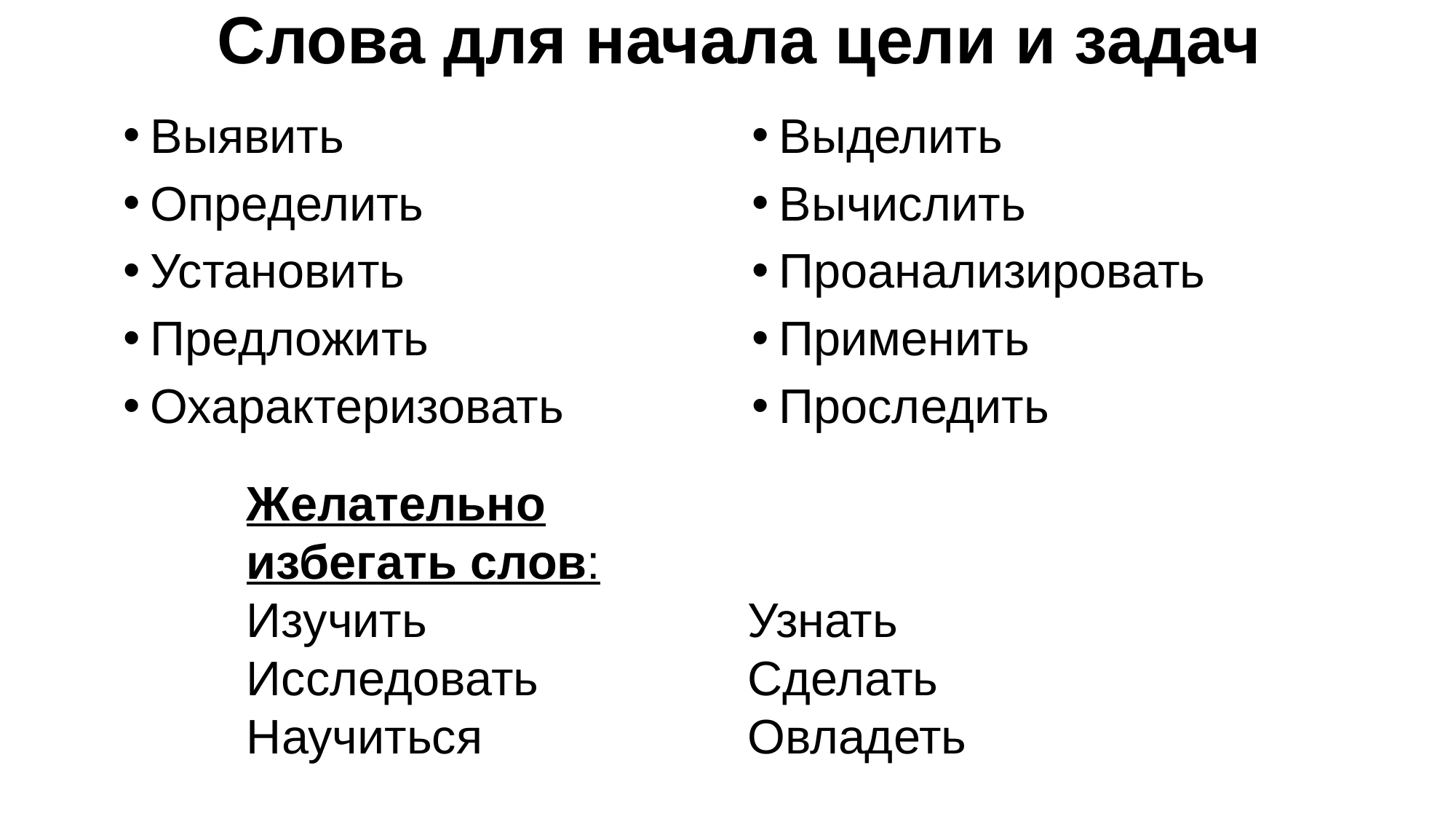

# Слова для начала цели и задач
Выявить
Определить
Установить
Предложить
Охарактеризовать
Выделить
Вычислить
Проанализировать
Применить
Проследить
Желательно избегать слов:
Изучить
Исследовать
Научиться

Узнать
Сделать
Овладеть